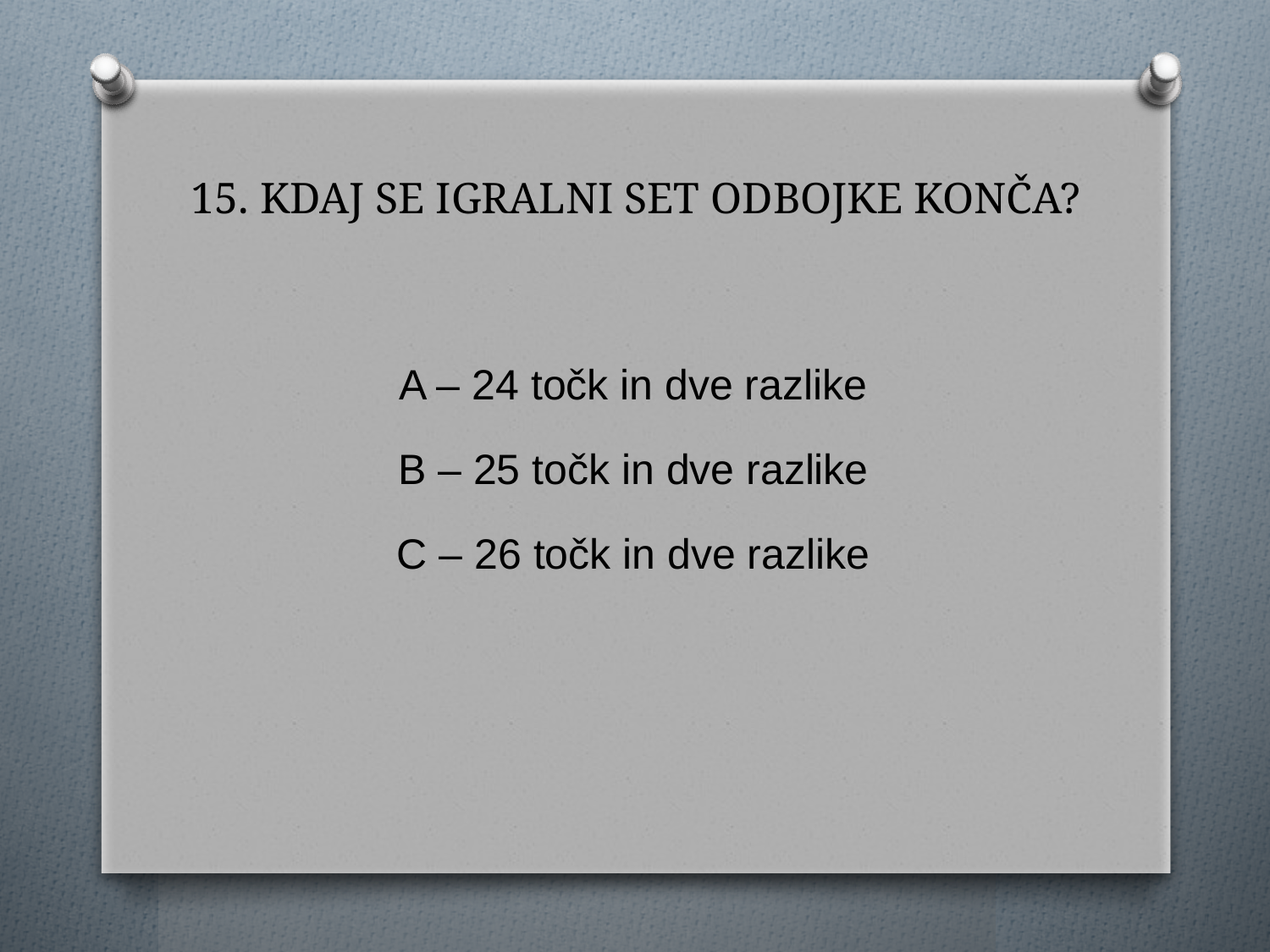

# 15. KDAJ SE IGRALNI SET ODBOJKE KONČA?
A – 24 točk in dve razlike
B – 25 točk in dve razlike
C – 26 točk in dve razlike